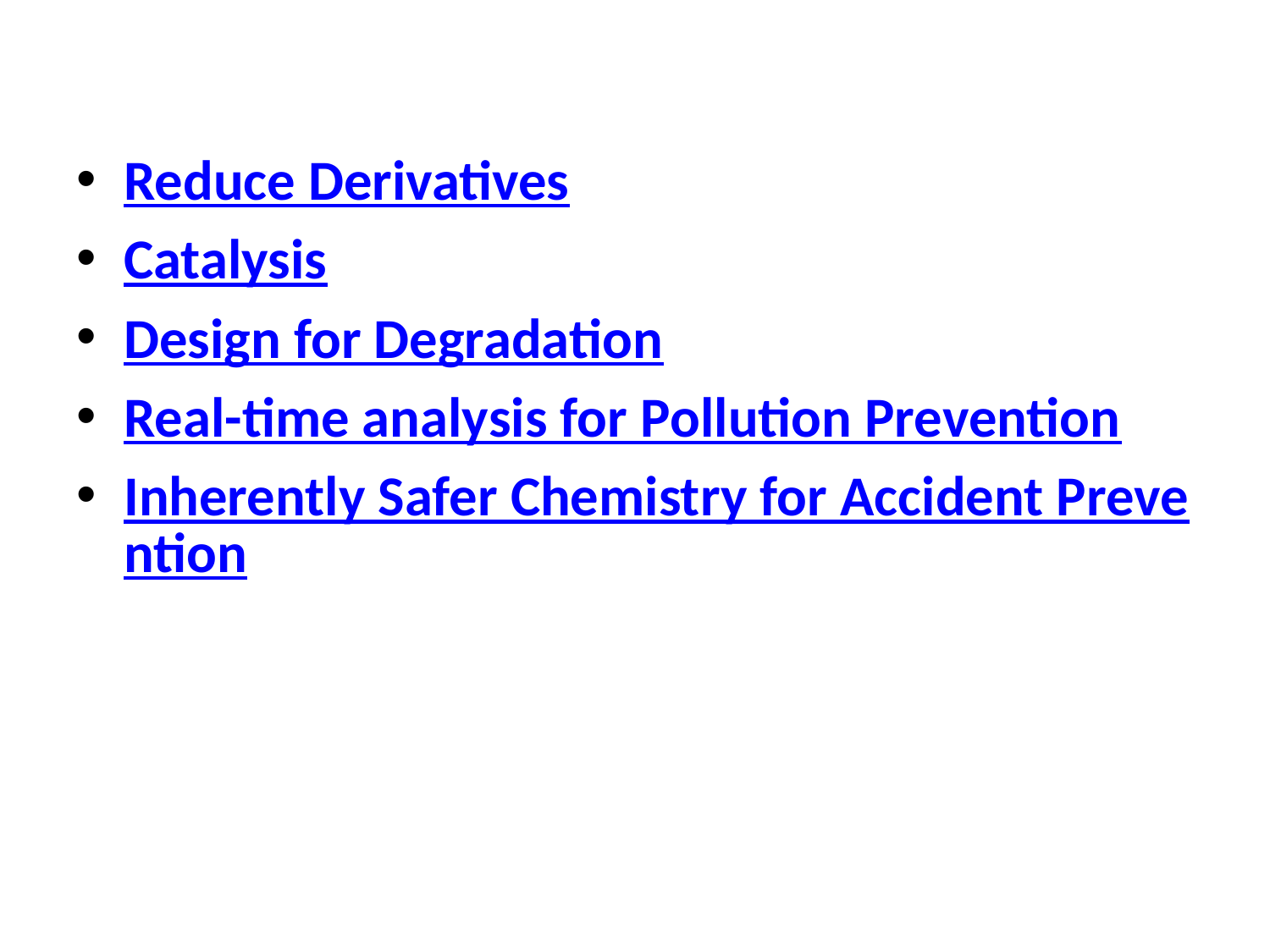

Reduce Derivatives
Catalysis
Design for Degradation
Real-time analysis for Pollution Prevention
Inherently Safer Chemistry for Accident Prevention